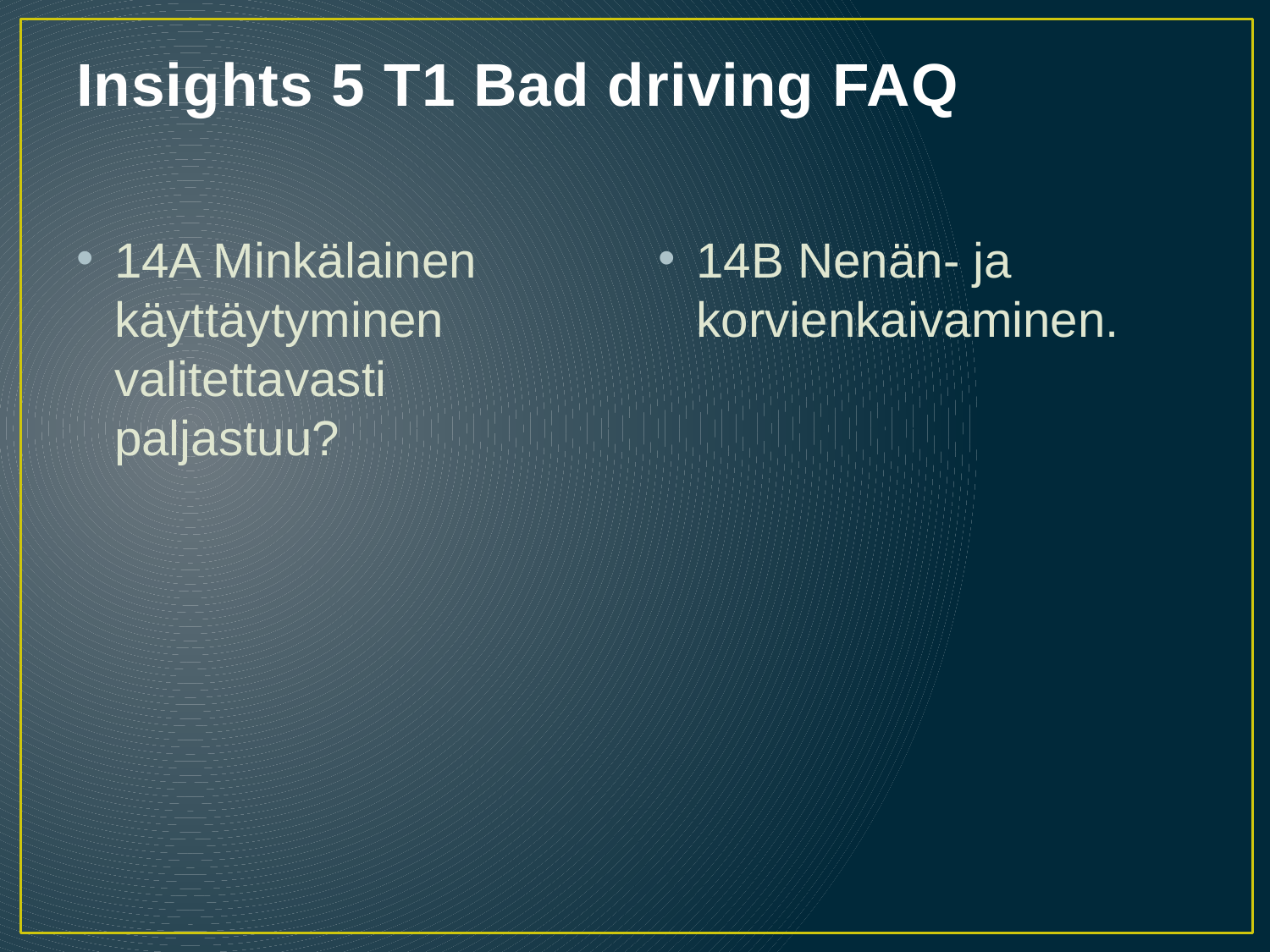

# Insights 5 T1 Bad driving FAQ
14A Minkälainen käyttäytyminen valitettavasti paljastuu?
14B Nenän- ja korvienkaivaminen.